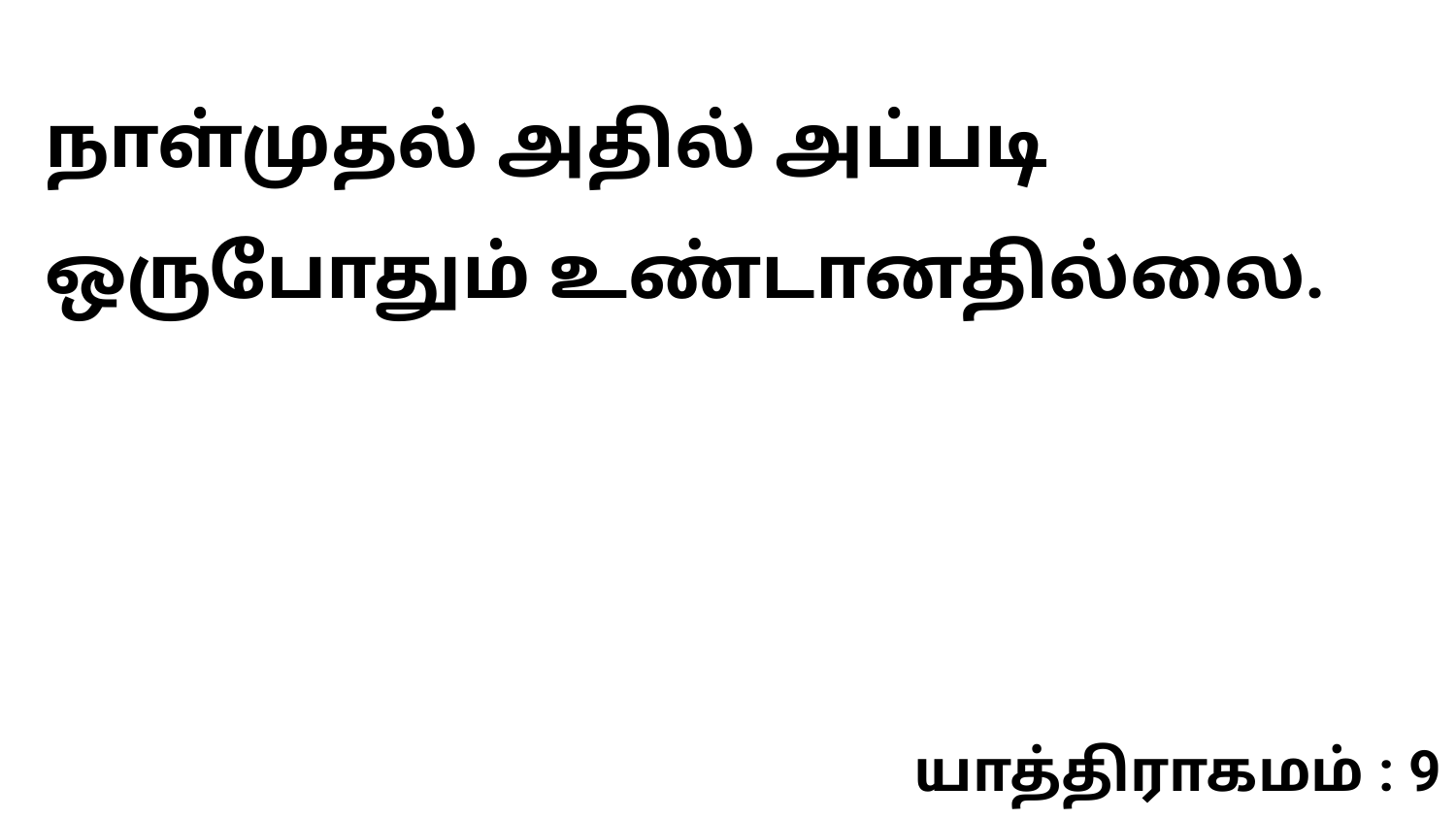

நாள்முதல் அதில் அப்படி ஒருபோதும் உண்டானதில்லை.
யாத்திராகமம் : 9